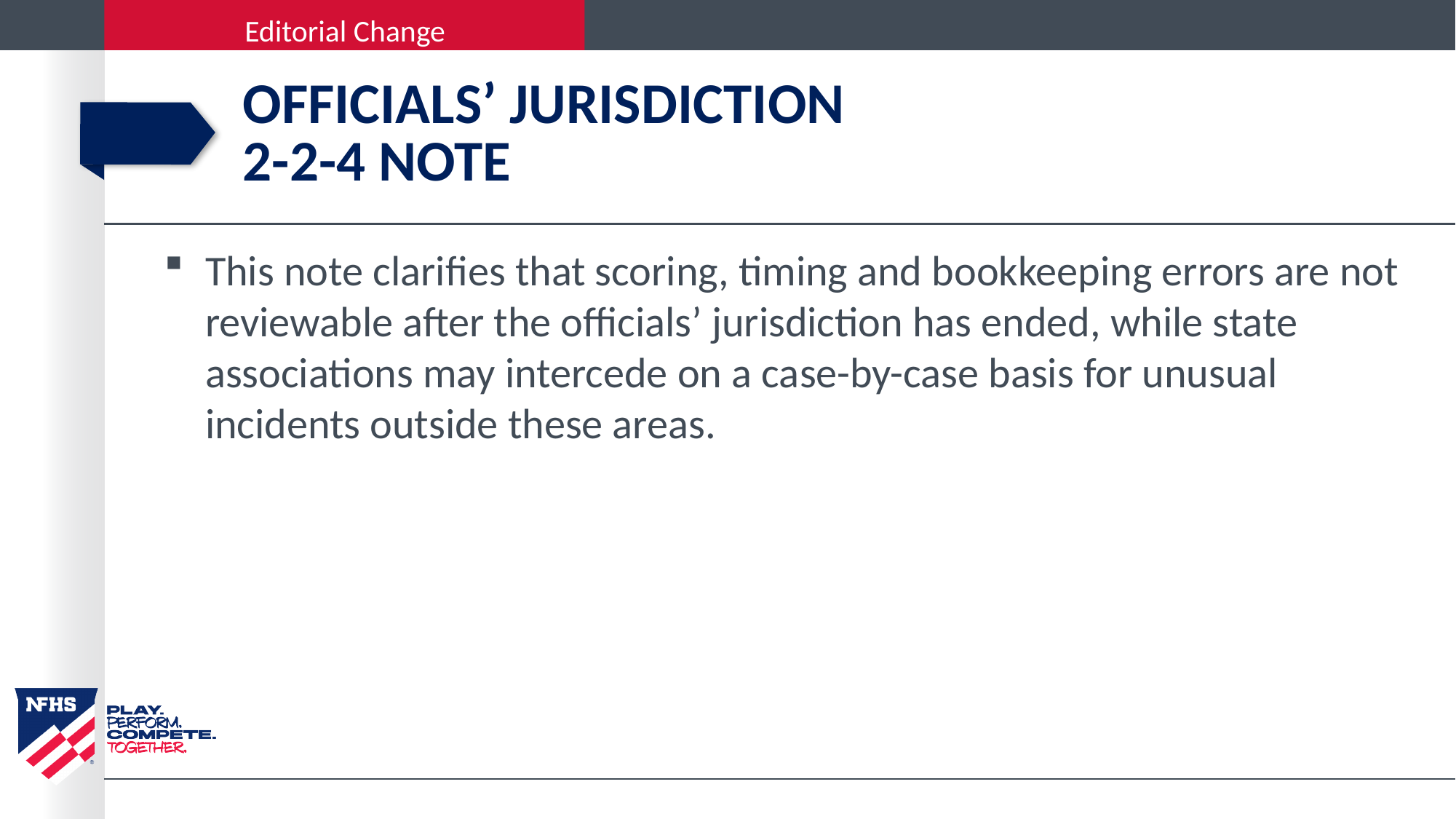

# Officials’ jurisdiction 2-2-4 note
This note clarifies that scoring, timing and bookkeeping errors are not reviewable after the officials’ jurisdiction has ended, while state associations may intercede on a case-by-case basis for unusual incidents outside these areas.